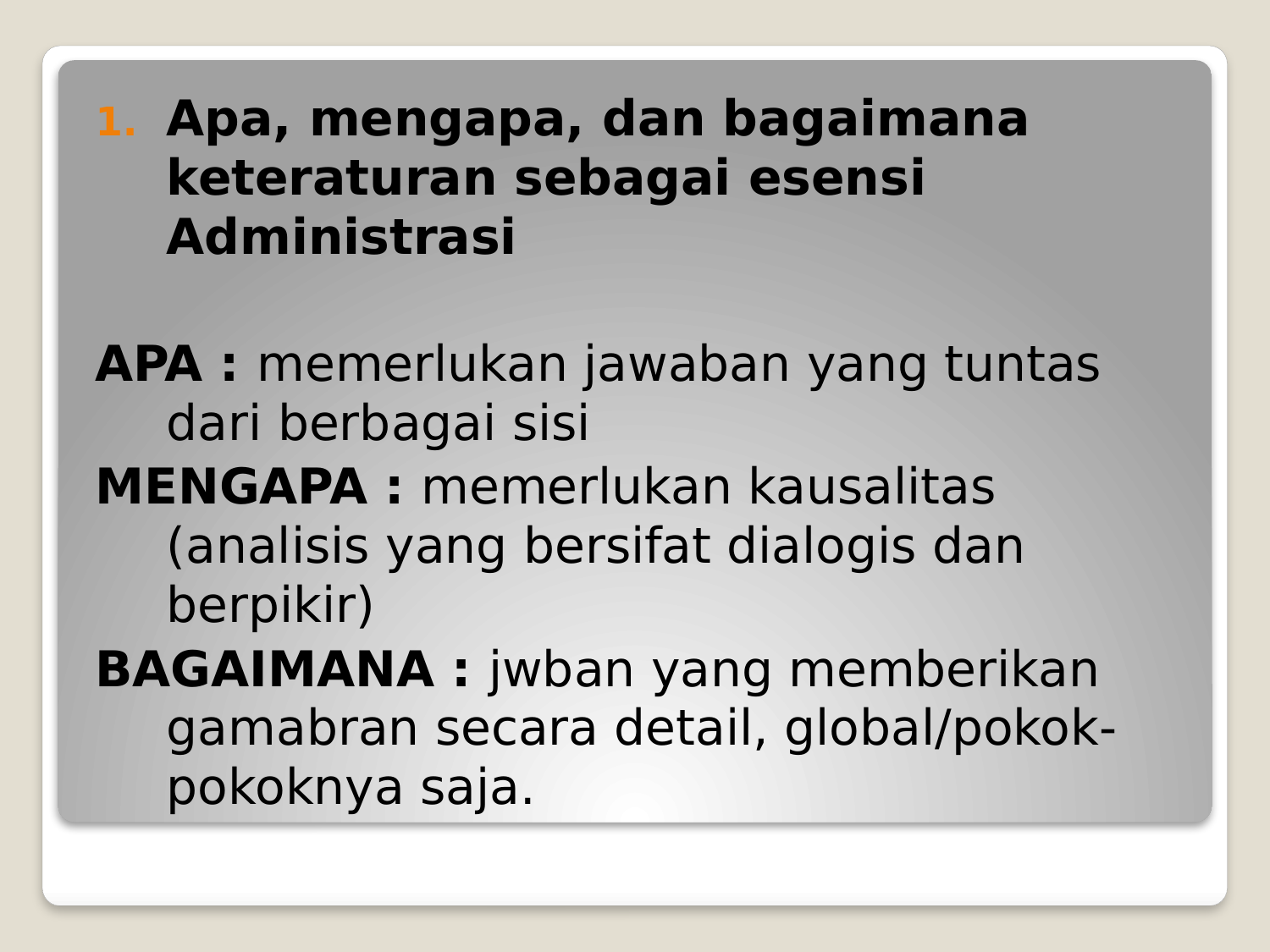

Apa, mengapa, dan bagaimana keteraturan sebagai esensi Administrasi

APA : memerlukan jawaban yang tuntas dari berbagai sisi
MENGAPA : memerlukan kausalitas (analisis yang bersifat dialogis dan berpikir)
BAGAIMANA : jwban yang memberikan gamabran secara detail, global/pokok-pokoknya saja.
#